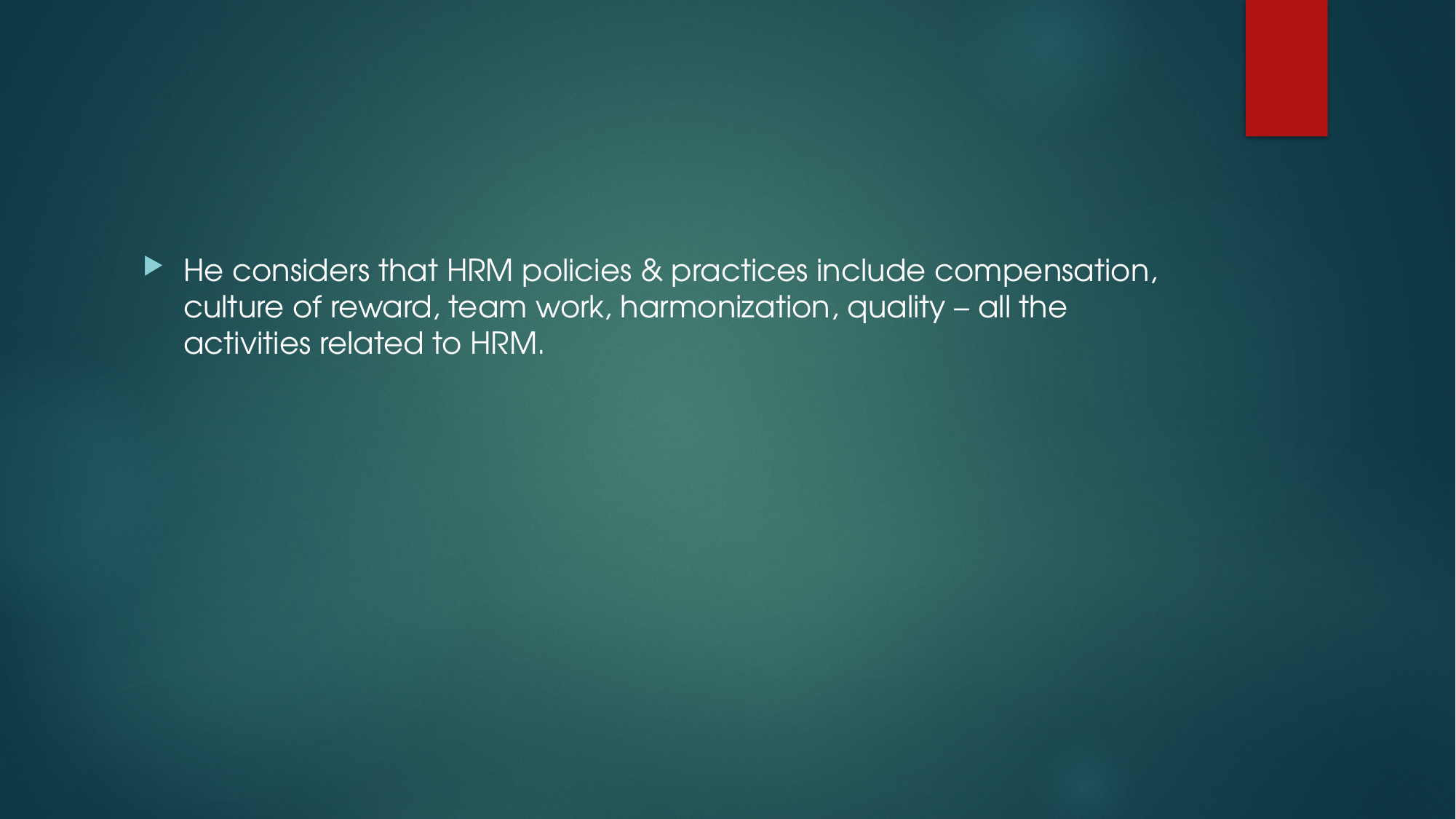

#
He considers that HRM policies & practices include compensation, culture of reward, team work, harmonization, quality – all the activities related to HRM.